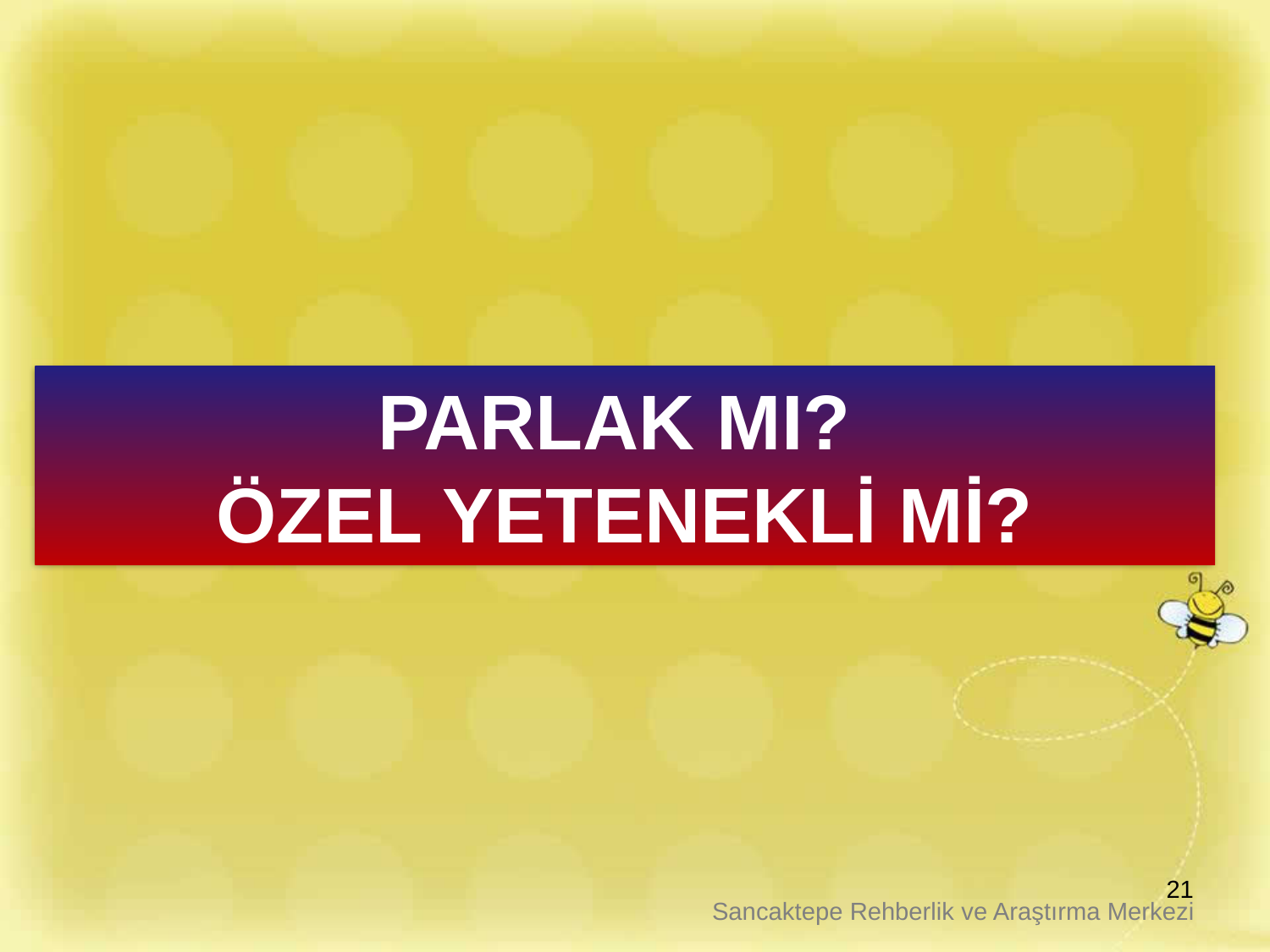

PARLAK MI?
ÖZEL YETENEKLİ Mİ?
21
Sancaktepe Rehberlik ve Araştırma Merkezi